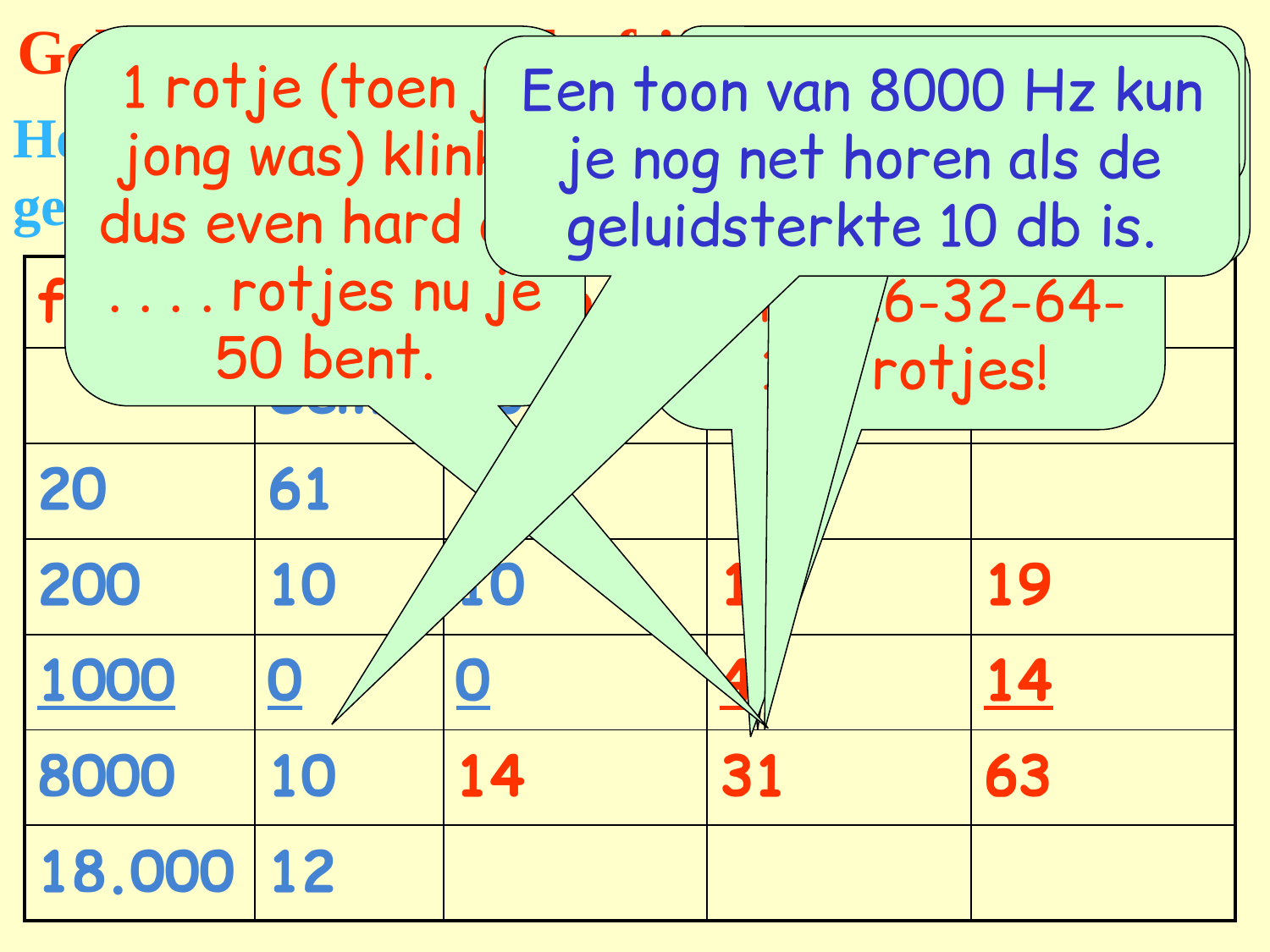

# Gehoordrempel en leeftijd.
1 rotje (toen je jong was) klinkt dus even hard als . . . . rotjes nu je 50 bent.
Je gehoorverlies is 31 – 10 = 21 dB
Een toon van 8000 Hz kun je nog net horen als de geluidsterkte 10 db is.
Dat is 7 x 3 dB!
Gemiddelde gehoordrempel voor jonge mensen
7 x 3 dB dus 1 rotje 7 maal verdubbelen: 1-2-4-8-16-32-64-128 rotjes!
Hoe ouder je bent des te groter moet de geluidsterkte zijn om het te kunnen horen!
| f in Hz | Gehoordrempel in dB |  |  |  |
| --- | --- | --- | --- | --- |
|  | Gem. | 30 j | 50 j | 70 j |
| 20 | 61 |  |  |  |
| 200 | 10 | 10 | 14 | 19 |
| 1000 | 0 | 0 | 4 | 14 |
| 8000 | 10 | 14 | 31 | 63 |
| 18.000 | 12 |  |  |  |